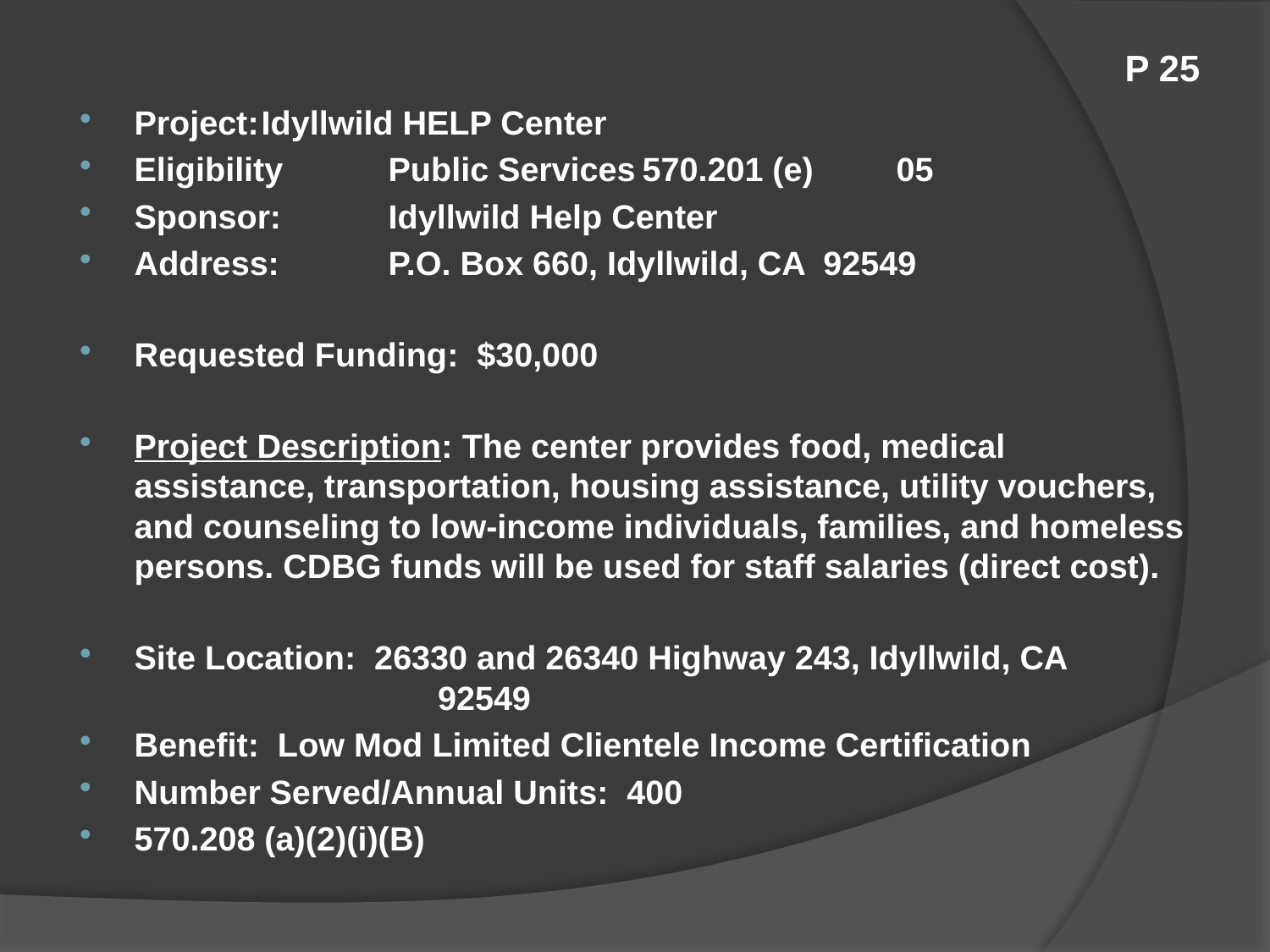

# P 25
Project:	Idyllwild HELP Center
Eligibility	Public Services	570.201 (e)	05
Sponsor:	Idyllwild Help Center
Address:	P.O. Box 660, Idyllwild, CA  92549

Requested Funding:  $30,000

Project Description: The center provides food, medical assistance, transportation, housing assistance, utility vouchers, and counseling to low-income individuals, families, and homeless persons. CDBG funds will be used for staff salaries (direct cost).

Site Location:  26330 and 26340 Highway 243, Idyllwild, CA 		                   92549
Benefit:  Low Mod Limited Clientele Income Certification
Number Served/Annual Units:  400
570.208 (a)(2)(i)(B)